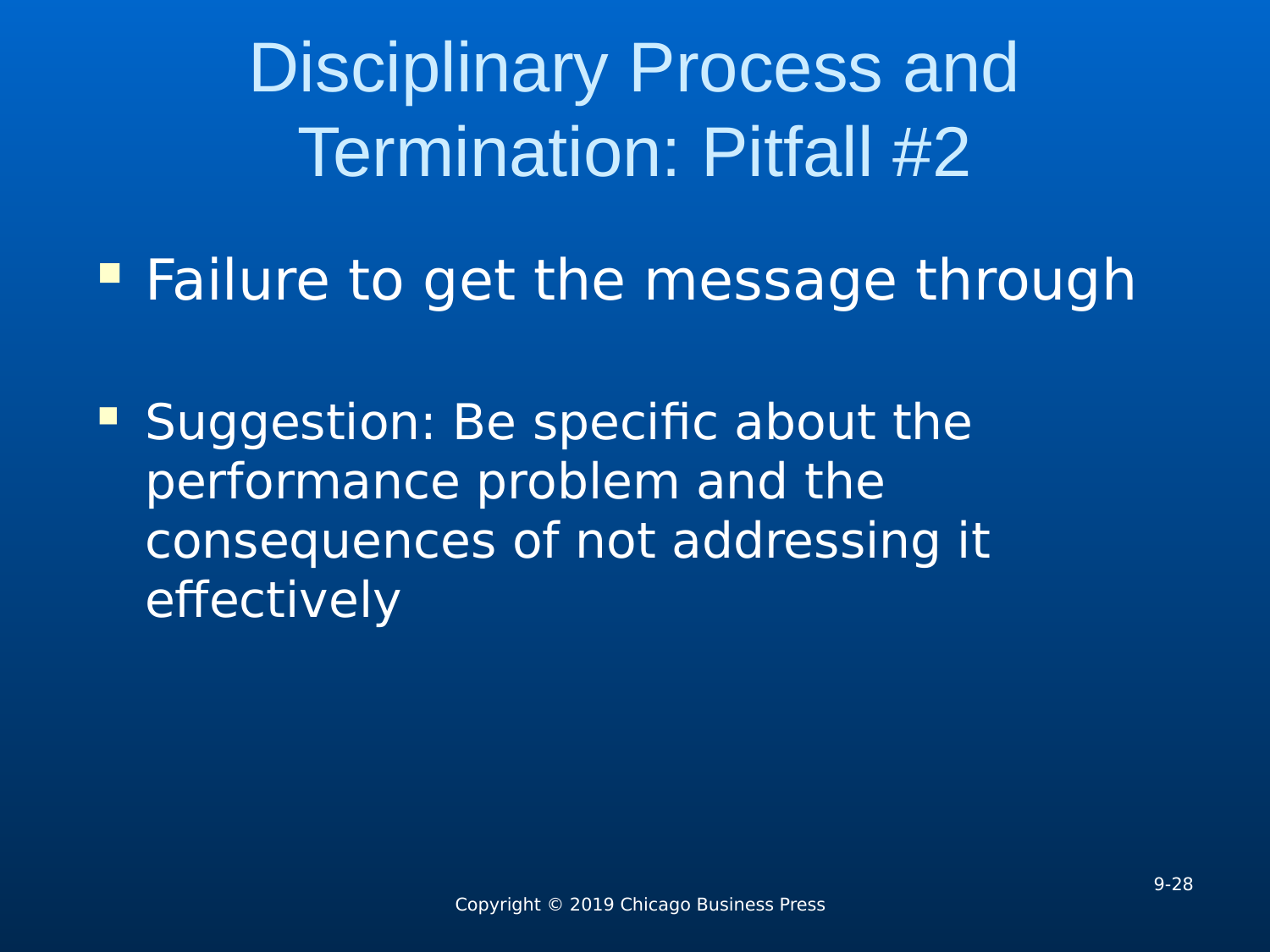

# Disciplinary Process and Termination: Pitfall #2
Failure to get the message through

Suggestion: Be specific about the performance problem and the consequences of not addressing it effectively
9-28
Copyright © 2019 Chicago Business Press